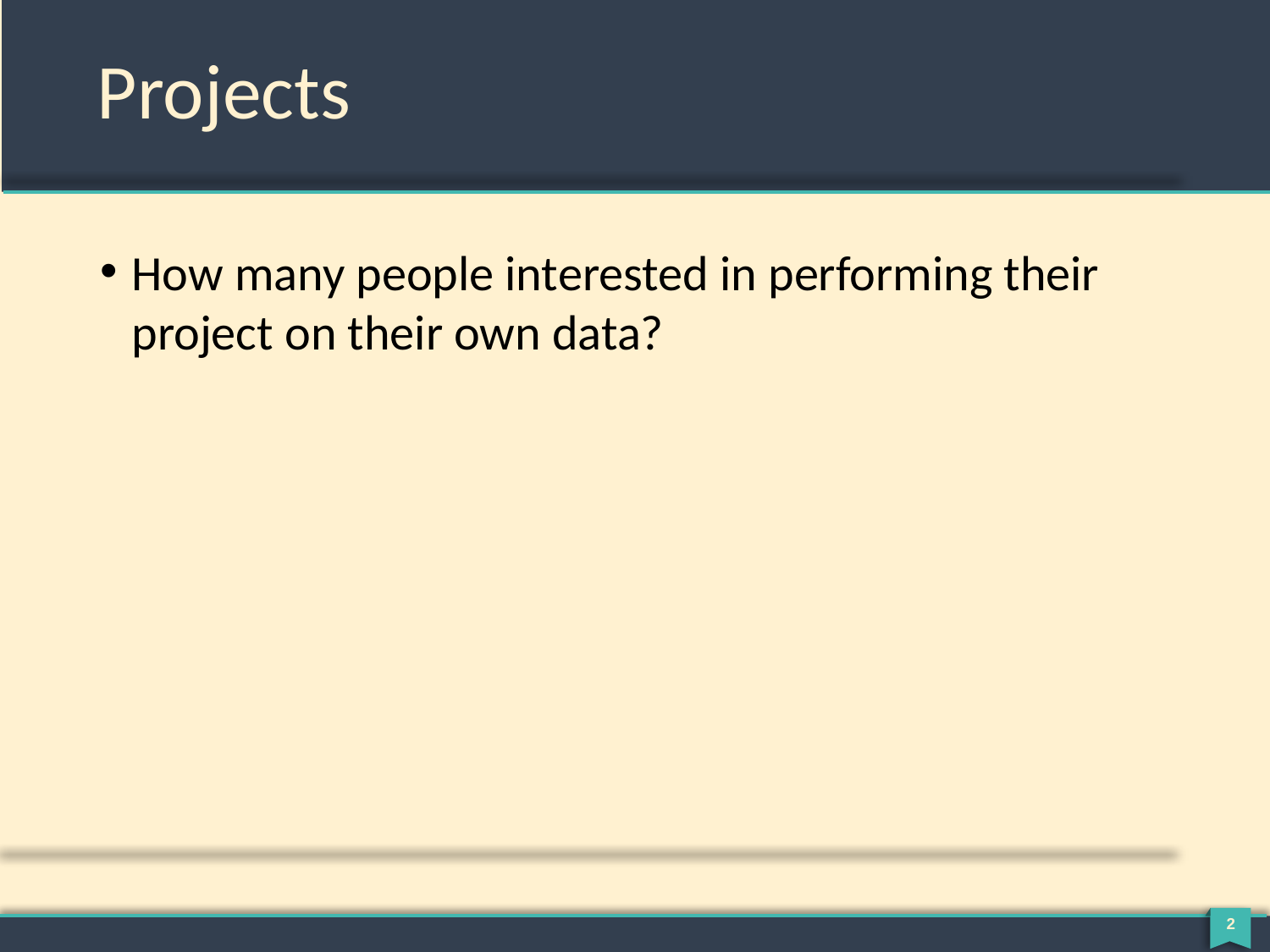

# Projects
How many people interested in performing their project on their own data?